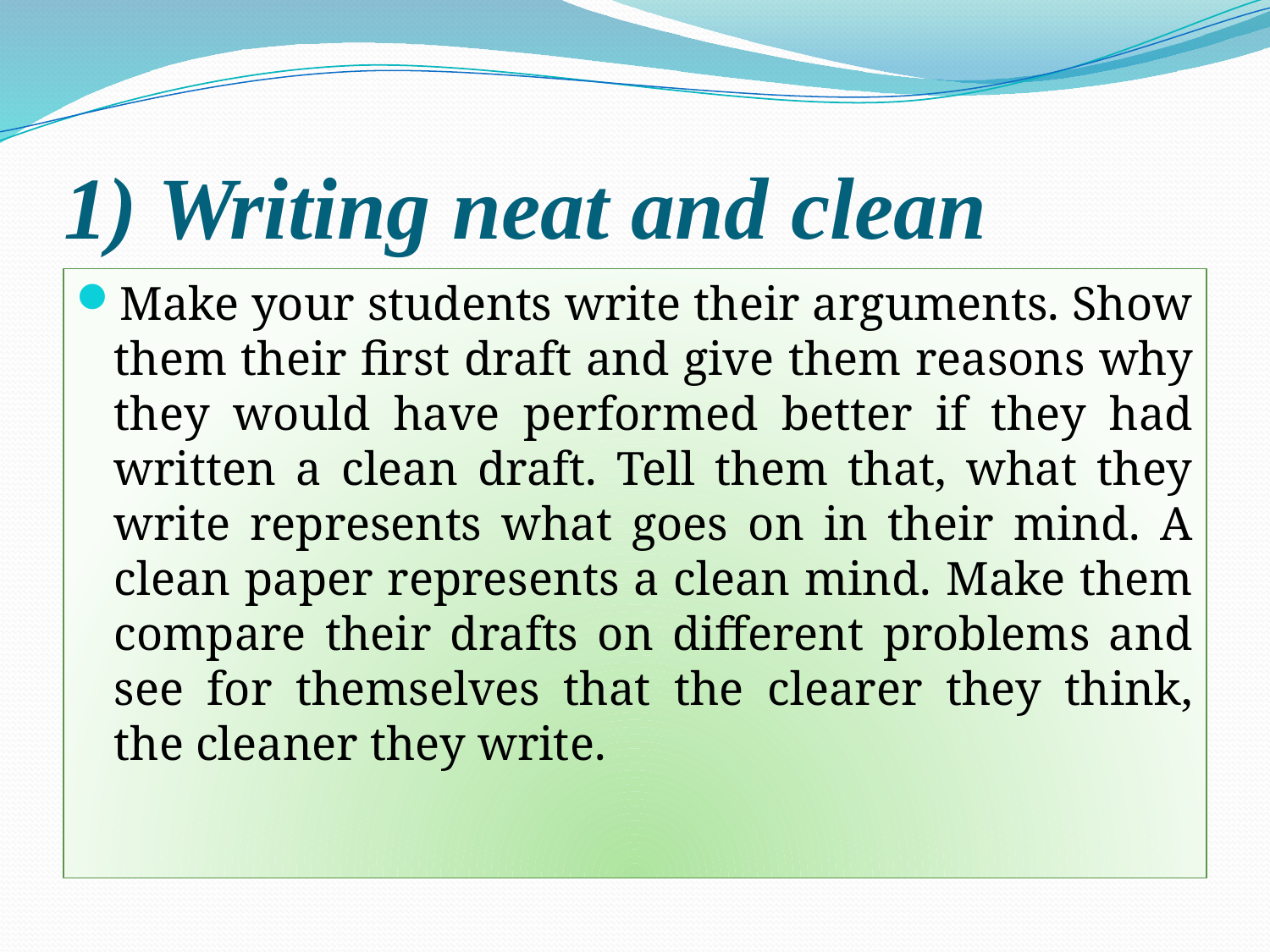

# 1) Writing neat and clean
Make your students write their arguments. Show them their first draft and give them reasons why they would have performed better if they had written a clean draft. Tell them that, what they write represents what goes on in their mind. A clean paper represents a clean mind. Make them compare their drafts on different problems and see for themselves that the clearer they think, the cleaner they write.